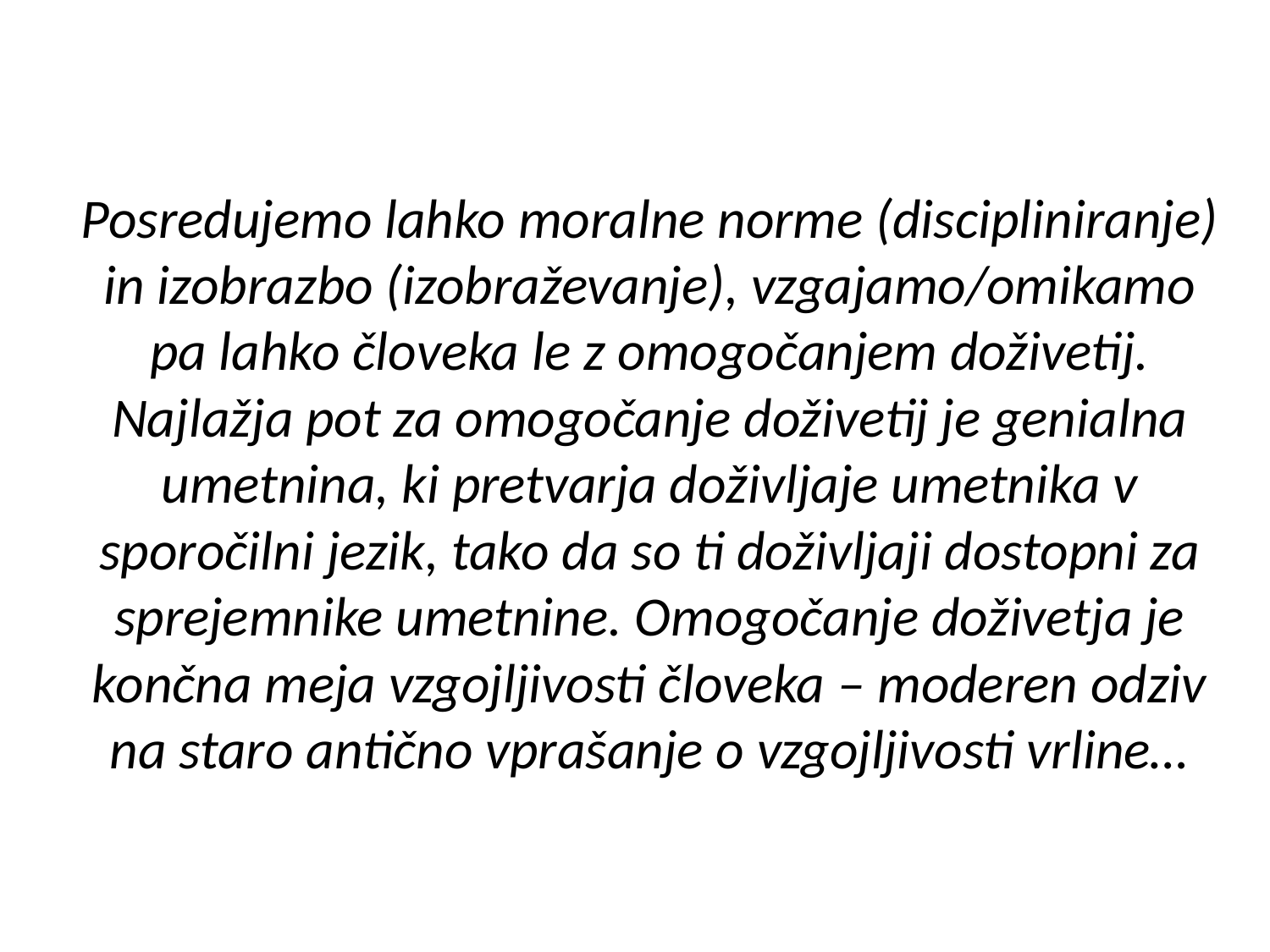

#
Posredujemo lahko moralne norme (discipliniranje) in izobrazbo (izobraževanje), vzgajamo/omikamo pa lahko človeka le z omogočanjem doživetij. Najlažja pot za omogočanje doživetij je genialna umetnina, ki pretvarja doživljaje umetnika v sporočilni jezik, tako da so ti doživljaji dostopni za sprejemnike umetnine. Omogočanje doživetja je končna meja vzgojljivosti človeka – moderen odziv na staro antično vprašanje o vzgojljivosti vrline…